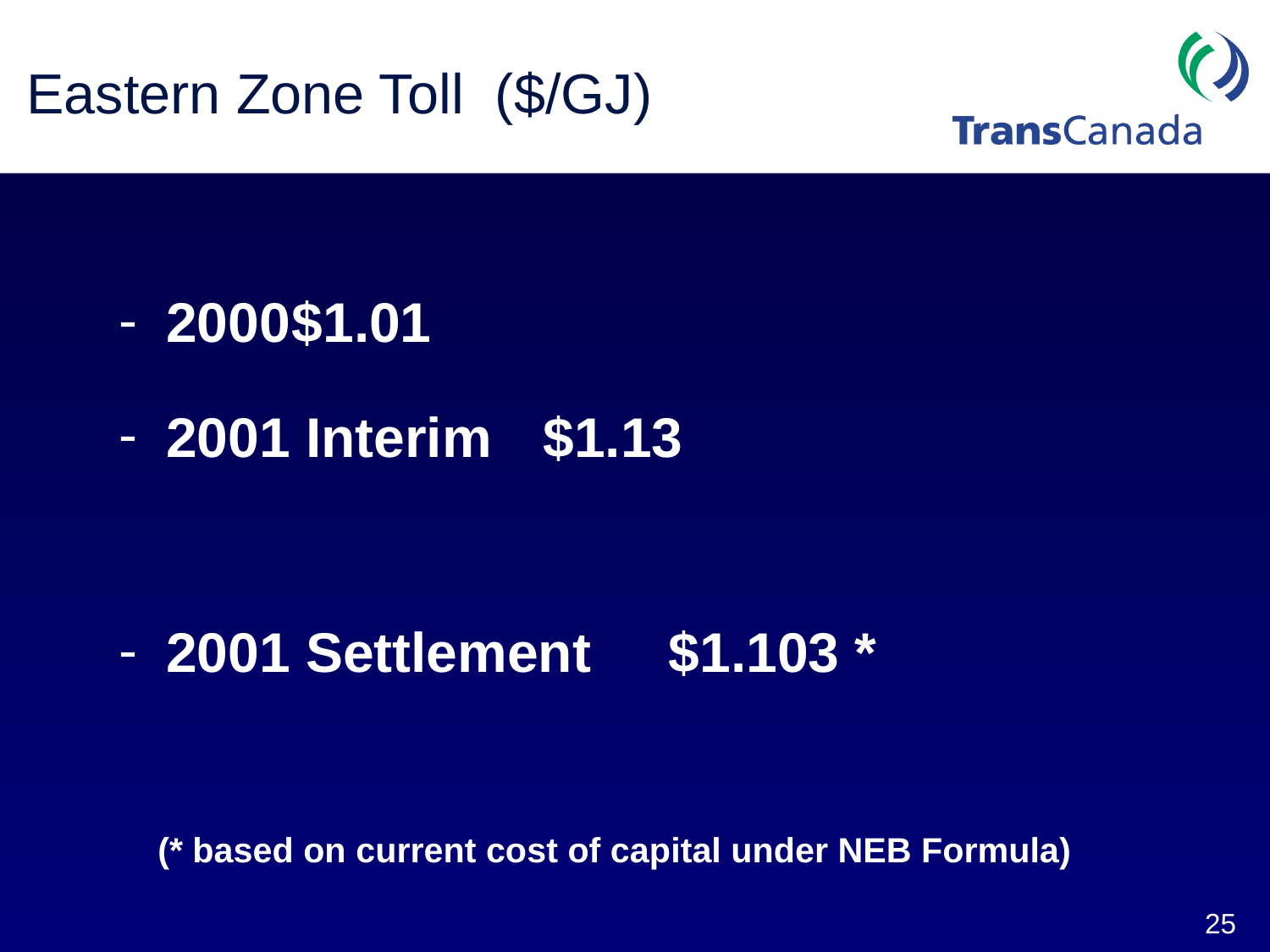

# Eastern Zone Toll  ($/GJ)

2000				$1.01
2001 Interim		$1.13

2001 Settlement	$1.103 *

    (* based on current cost of capital under NEB Formula)